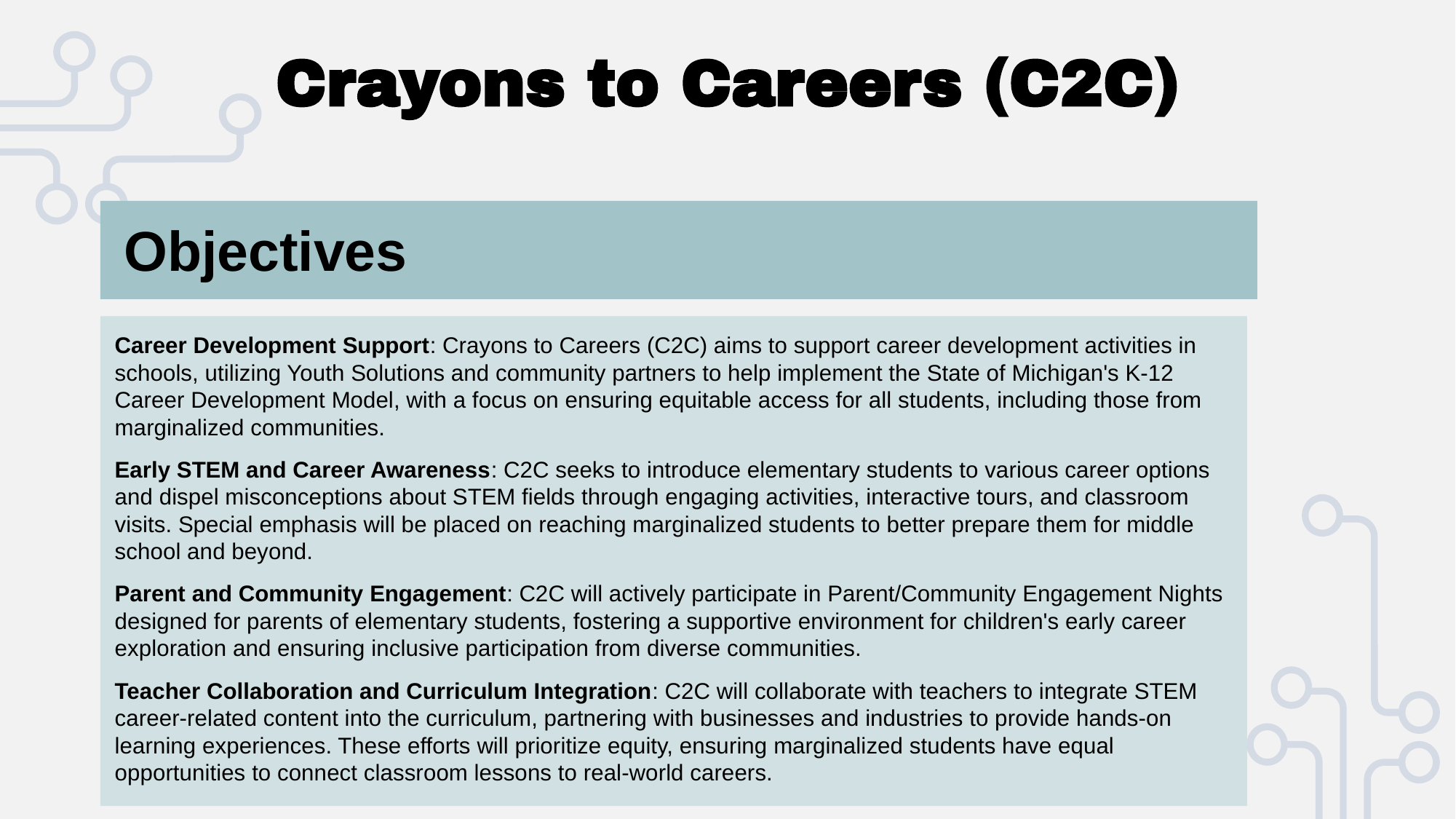

# Crayons to Careers (C2C)
Objectives

Career Development Support: Crayons to Careers (C2C) aims to support career development activities in schools, utilizing Youth Solutions and community partners to help implement the State of Michigan's K-12 Career Development Model, with a focus on ensuring equitable access for all students, including those from marginalized communities.
Early STEM and Career Awareness: C2C seeks to introduce elementary students to various career options and dispel misconceptions about STEM fields through engaging activities, interactive tours, and classroom visits. Special emphasis will be placed on reaching marginalized students to better prepare them for middle school and beyond.
Parent and Community Engagement: C2C will actively participate in Parent/Community Engagement Nights designed for parents of elementary students, fostering a supportive environment for children's early career exploration and ensuring inclusive participation from diverse communities.
Teacher Collaboration and Curriculum Integration: C2C will collaborate with teachers to integrate STEM career-related content into the curriculum, partnering with businesses and industries to provide hands-on learning experiences. These efforts will prioritize equity, ensuring marginalized students have equal opportunities to connect classroom lessons to real-world careers.